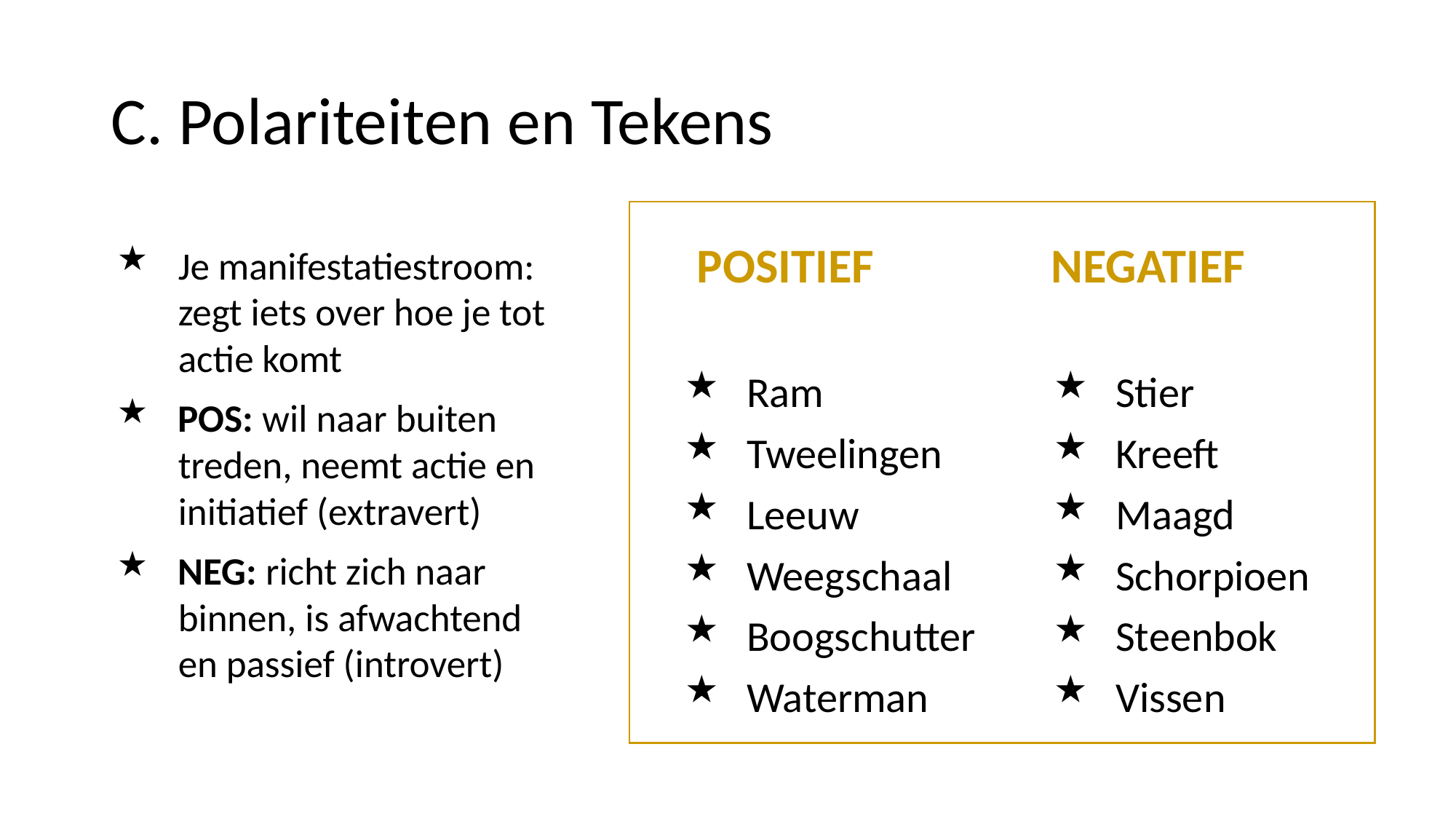

# C. Polariteiten en Tekens
POSITIEF
NEGATIEF

Je manifestatiestroom: zegt iets over hoe je tot actie komt
POS: wil naar buiten treden, neemt actie en initiatief (extravert)
NEG: richt zich naar binnen, is afwachtend en passief (introvert)

Ram
Tweelingen
Leeuw
Weegschaal
Boogschutter
Waterman

Stier
Kreeft
Maagd
Schorpioen
Steenbok
Vissen